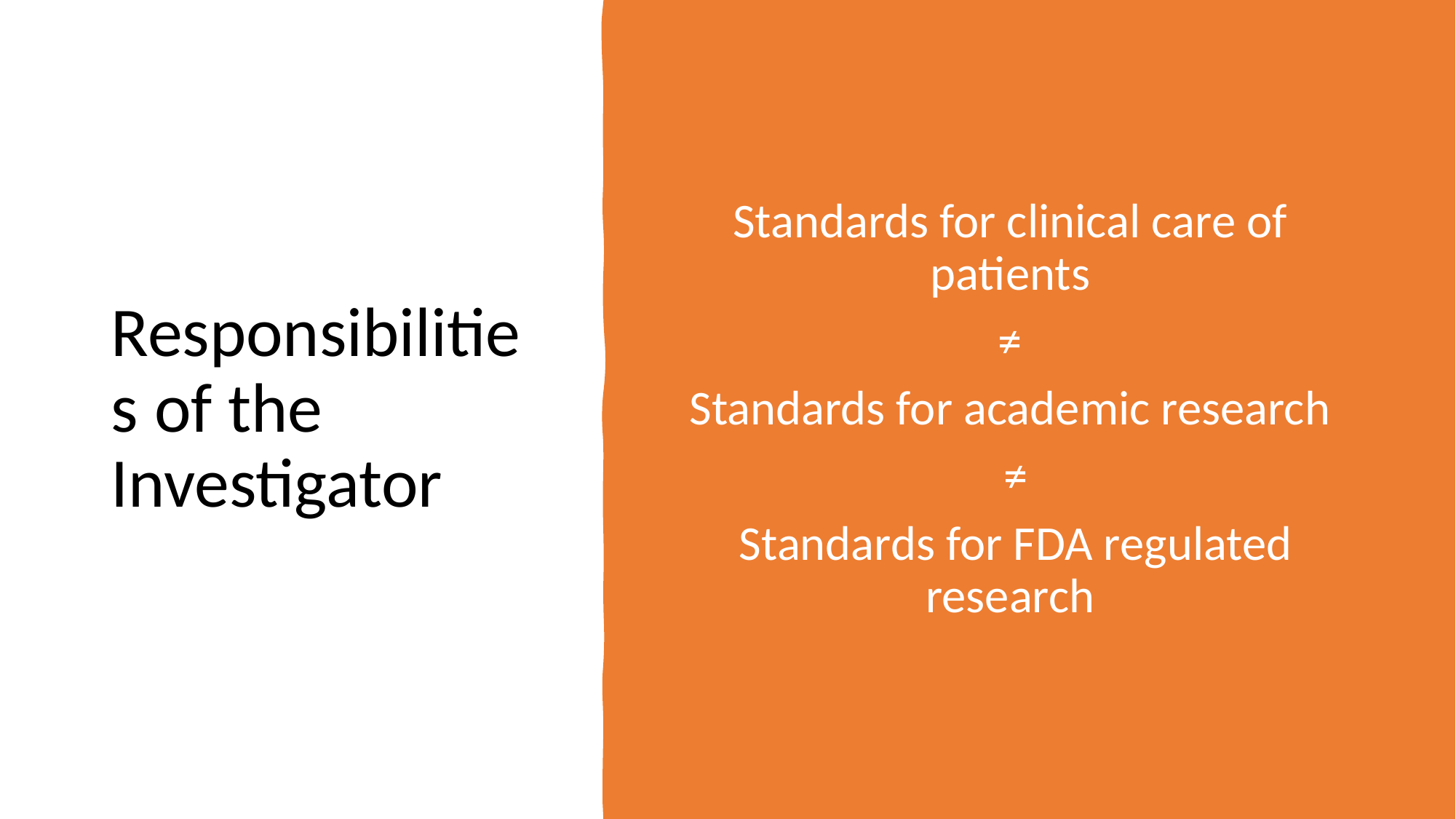

# Responsibilities of the Investigator
Standards for clinical care of patients
 ≠
Standards for academic research
 ≠
 Standards for FDA regulated research